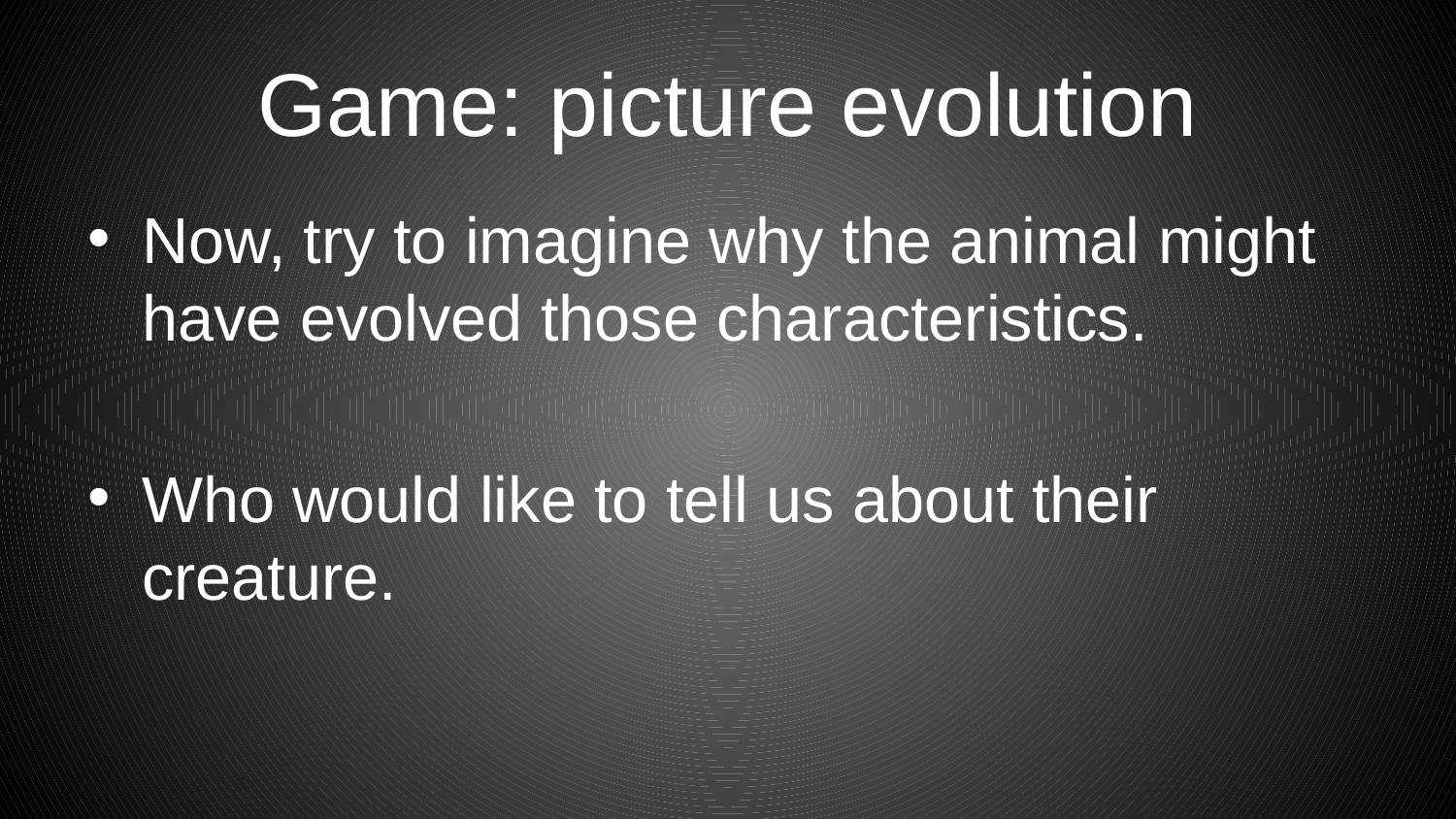

# Game: picture evolution
Now, try to imagine why the animal might have evolved those characteristics.

Who would like to tell us about their creature.